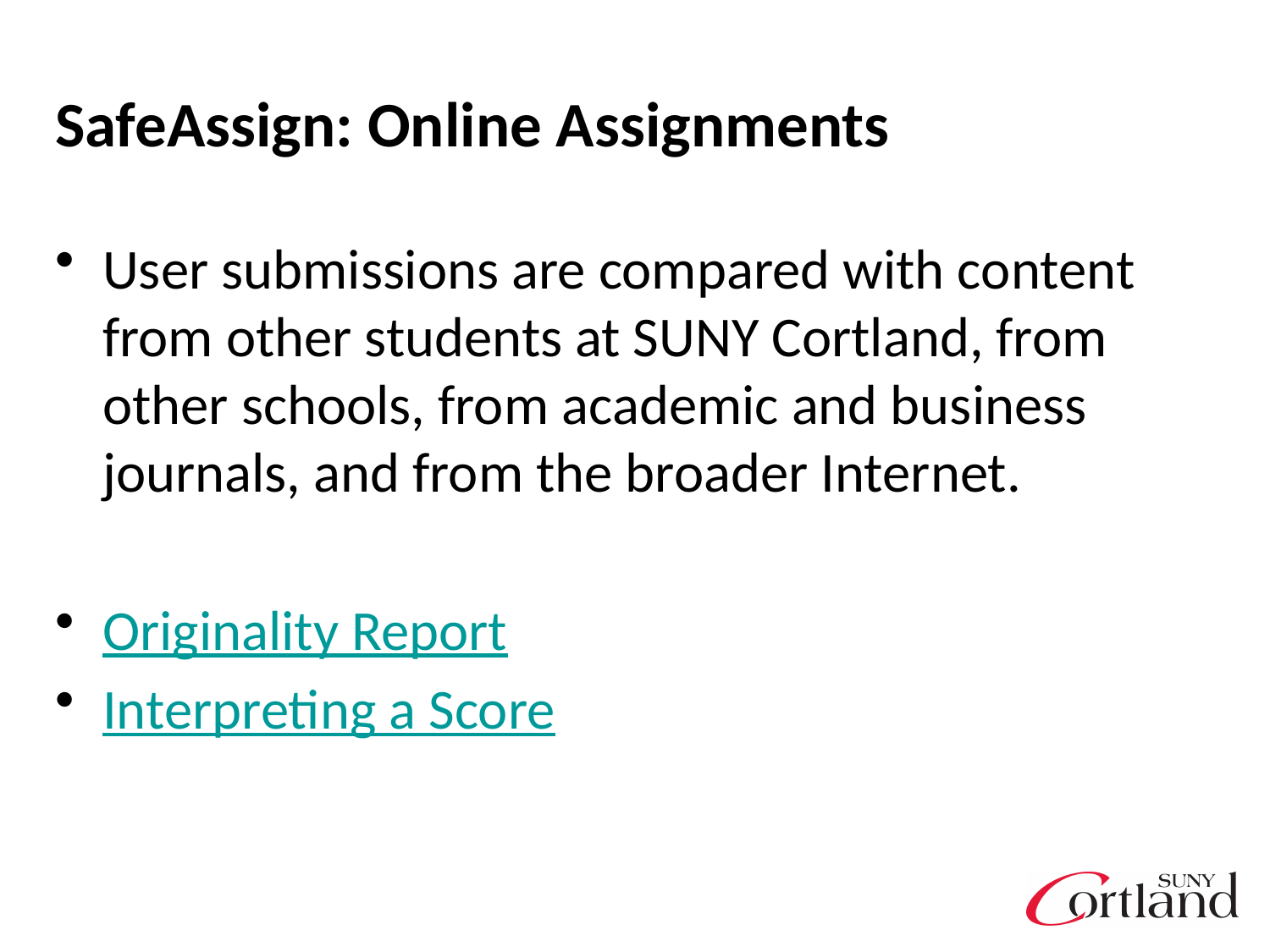

# SafeAssign: Online Assignments
User submissions are compared with content from other students at SUNY Cortland, from other schools, from academic and business journals, and from the broader Internet.

Originality Report
Interpreting a Score